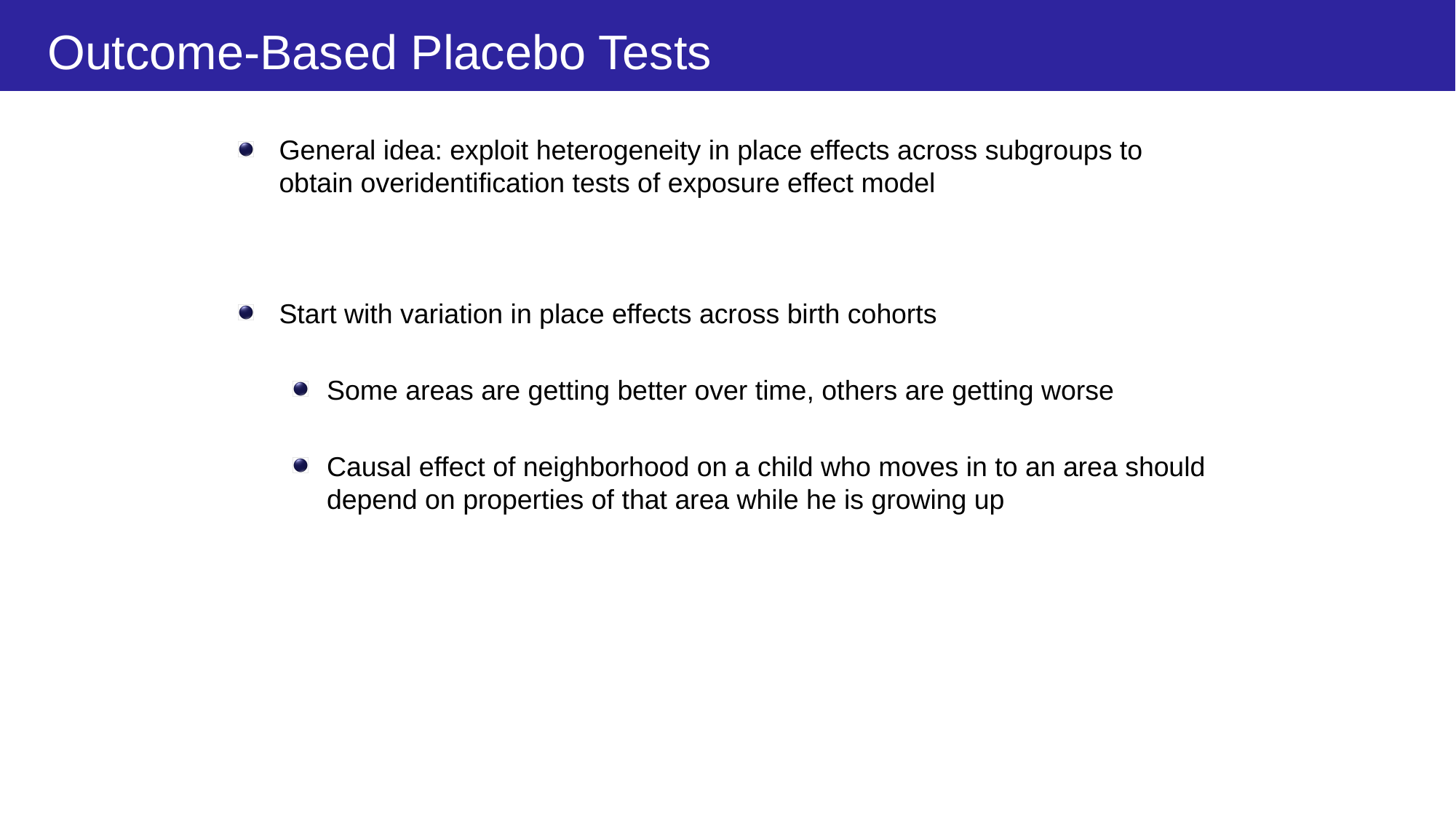

# Outcome-Based Placebo Tests
General idea: exploit heterogeneity in place effects across subgroups to obtain overidentification tests of exposure effect model

Start with variation in place effects across birth cohorts

Some areas are getting better over time, others are getting worse

Causal effect of neighborhood on a child who moves in to an area should depend on properties of that area while he is growing up